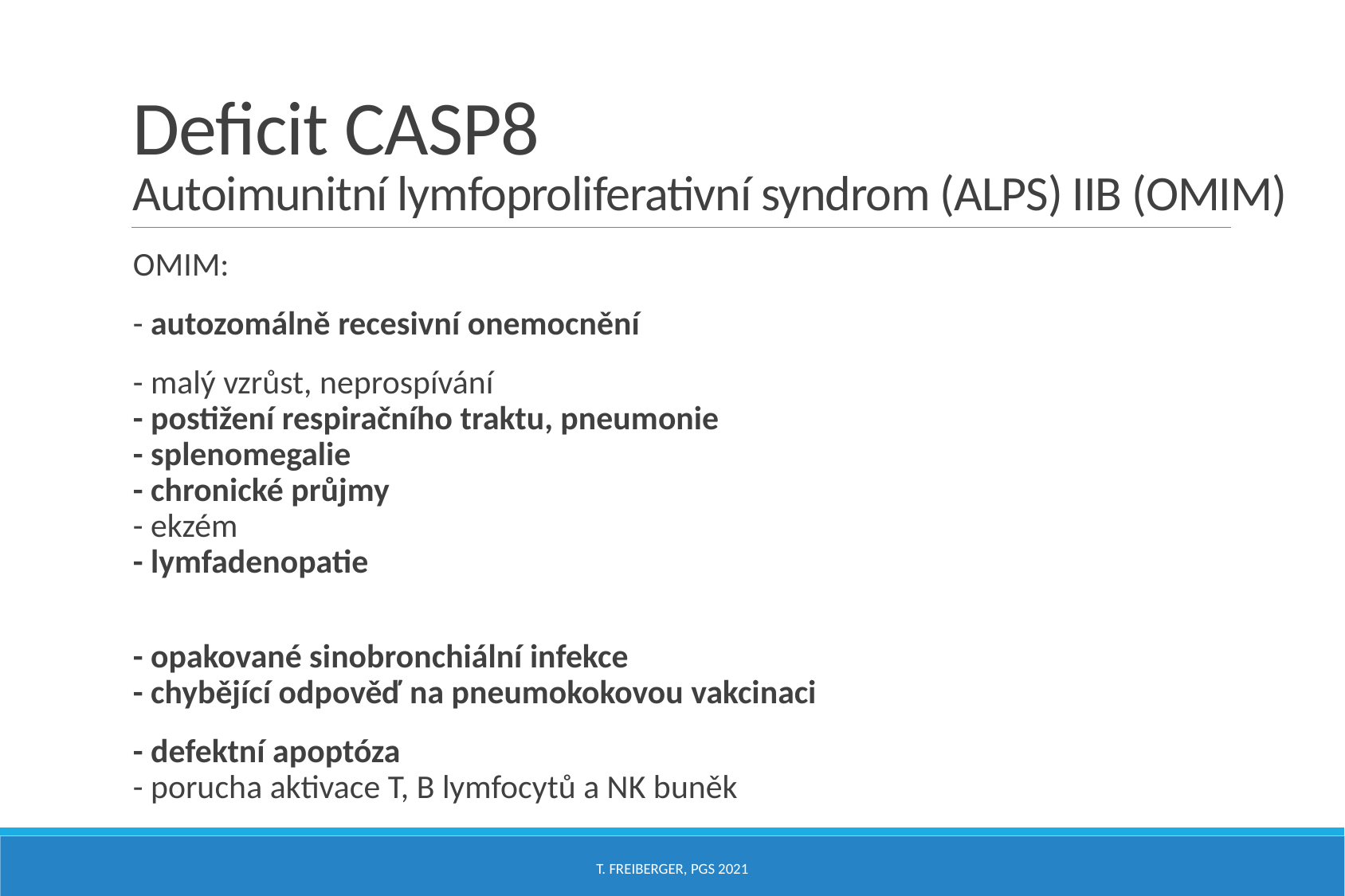

# Deficit CASP8 Autoimunitní lymfoproliferativní syndrom (ALPS) IIB (OMIM)
OMIM:
- autozomálně recesivní onemocnění
- malý vzrůst, neprospívání 
- postižení respiračního traktu, pneumonie
- splenomegalie 
- chronické průjmy 
- ekzém 
- lymfadenopatie
 
- opakované sinobronchiální infekce 
- chybějící odpověď na pneumokokovou vakcinaci
- defektní apoptóza 
- porucha aktivace T, B lymfocytů a NK buněk
T. Freiberger, PGS 2021